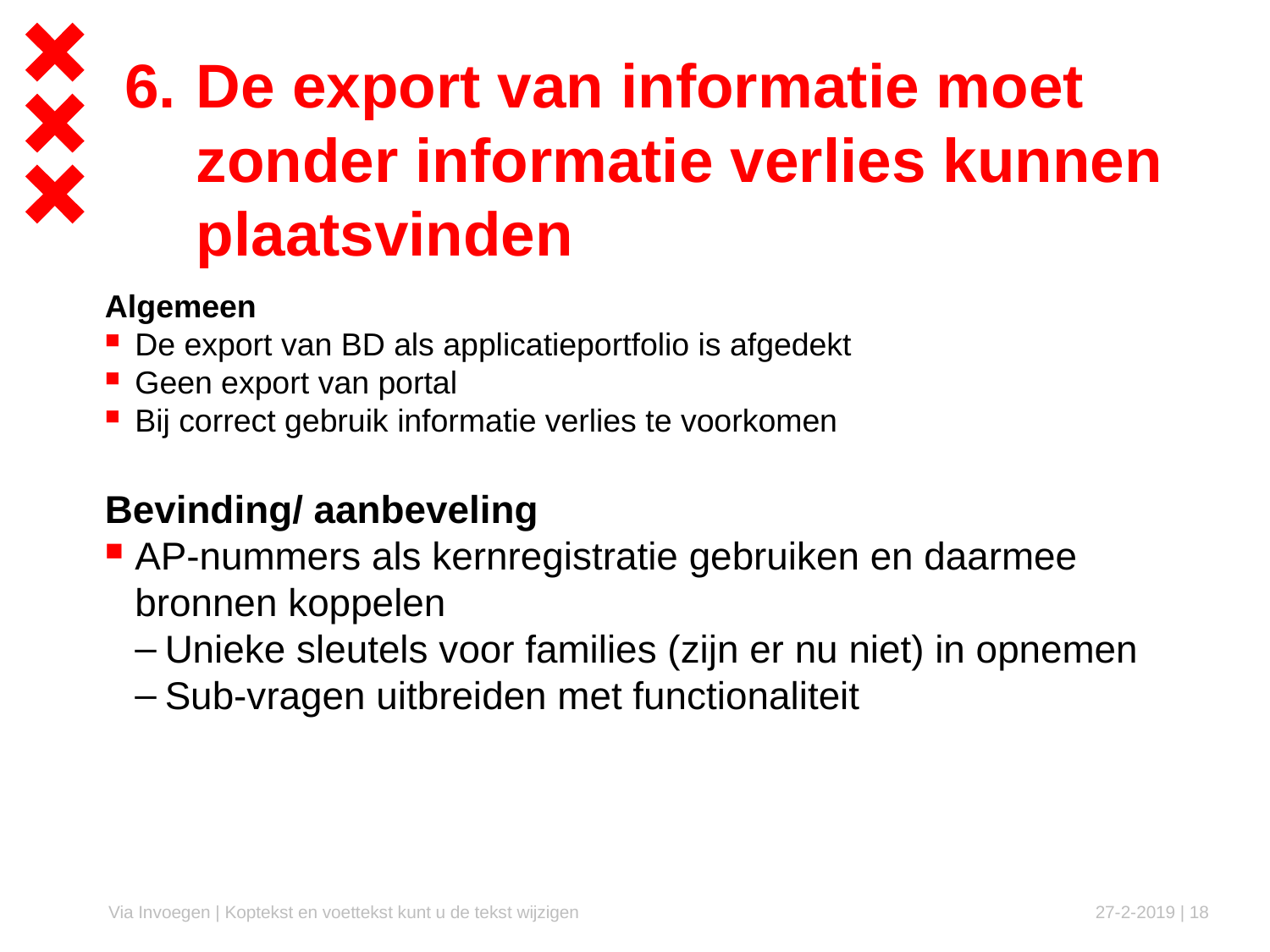

# De export van informatie moet zonder informatie verlies kunnen plaatsvinden
Algemeen
De export van BD als applicatieportfolio is afgedekt
Geen export van portal
Bij correct gebruik informatie verlies te voorkomen

Bevinding/ aanbeveling
AP-nummers als kernregistratie gebruiken en daarmee bronnen koppelen
Unieke sleutels voor families (zijn er nu niet) in opnemen
Sub-vragen uitbreiden met functionaliteit
Via Invoegen | Koptekst en voettekst kunt u de tekst wijzigen
27-2-2019
| 18